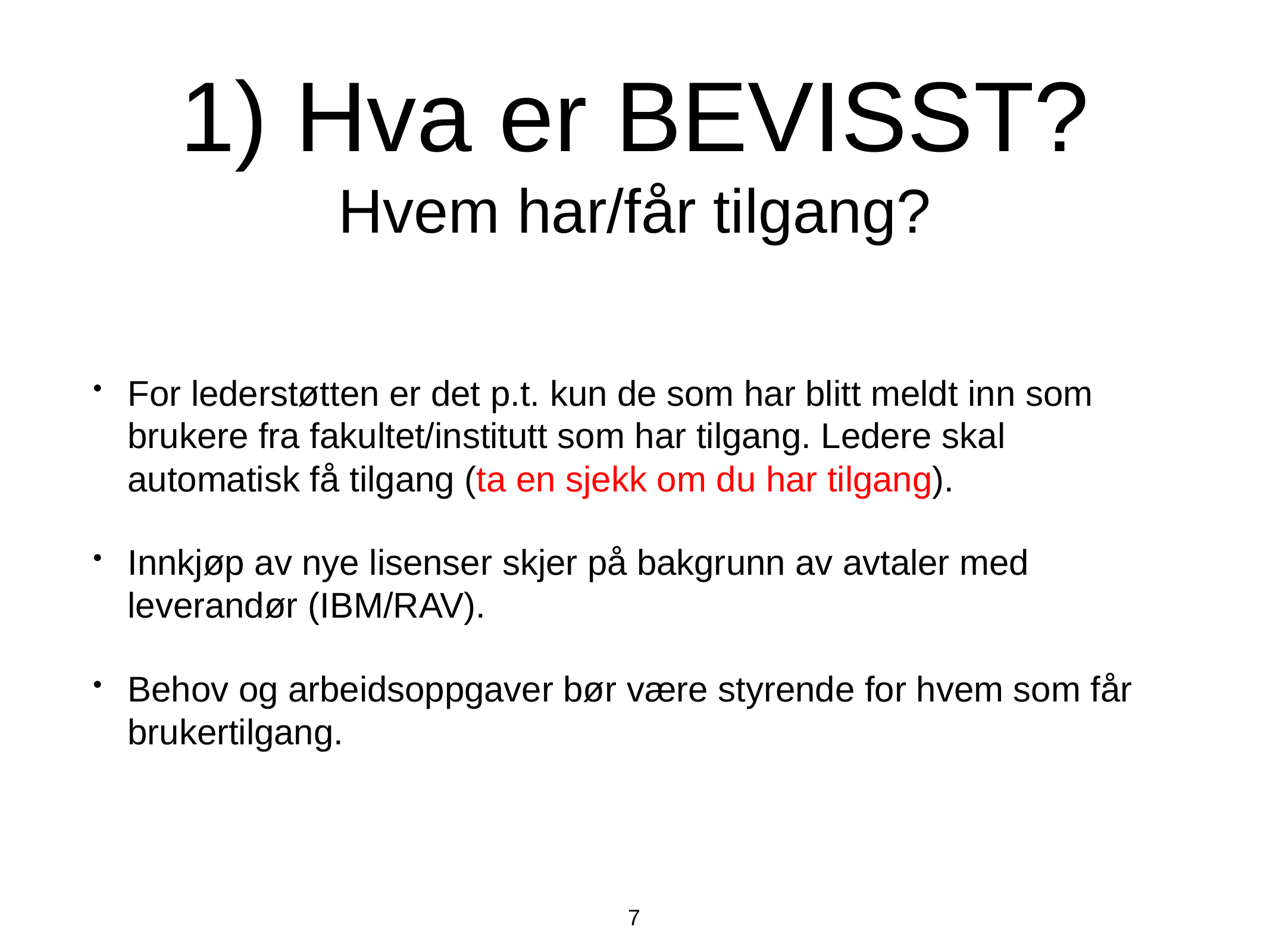

# 1) Hva er BEVISST?
Hvem har/får tilgang?
For lederstøtten er det p.t. kun de som har blitt meldt inn som brukere fra fakultet/institutt som har tilgang. Ledere skal automatisk få tilgang (ta en sjekk om du har tilgang).
Innkjøp av nye lisenser skjer på bakgrunn av avtaler med leverandør (IBM/RAV).
Behov og arbeidsoppgaver bør være styrende for hvem som får brukertilgang.
7